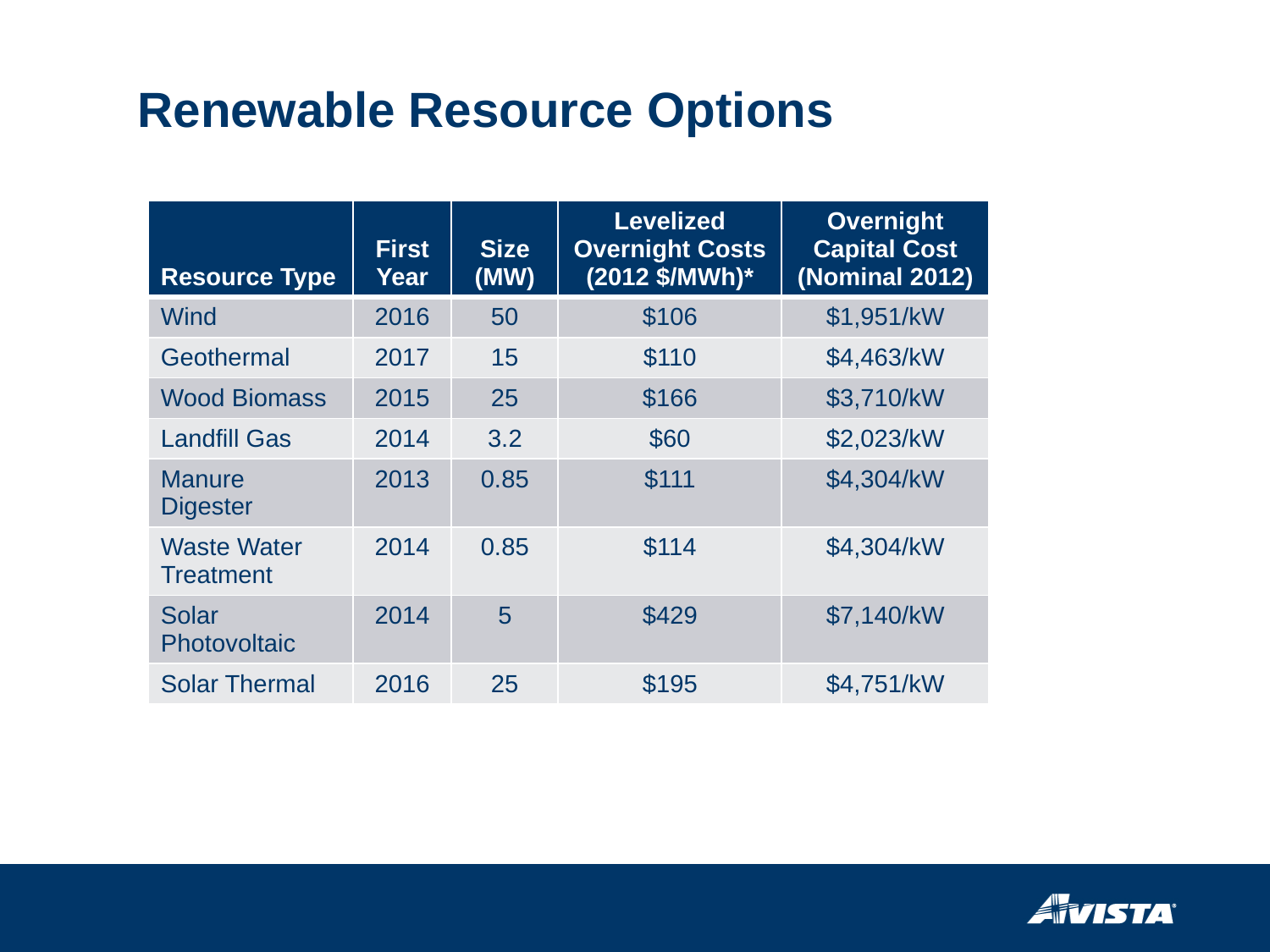

# Renewable Resource Options
| Resource Type | First Year | Size (MW) | Levelized Overnight Costs (2012 $/MWh)\* | Overnight Capital Cost (Nominal 2012) |
| --- | --- | --- | --- | --- |
| Wind | 2016 | 50 | $106 | $1,951/kW |
| Geothermal | 2017 | 15 | $110 | $4,463/kW |
| Wood Biomass | 2015 | 25 | $166 | $3,710/kW |
| Landfill Gas | 2014 | 3.2 | $60 | $2,023/kW |
| Manure Digester | 2013 | 0.85 | $111 | $4,304/kW |
| Waste Water Treatment | 2014 | 0.85 | $114 | $4,304/kW |
| Solar Photovoltaic | 2014 | 5 | $429 | $7,140/kW |
| Solar Thermal | 2016 | 25 | $195 | $4,751/kW |